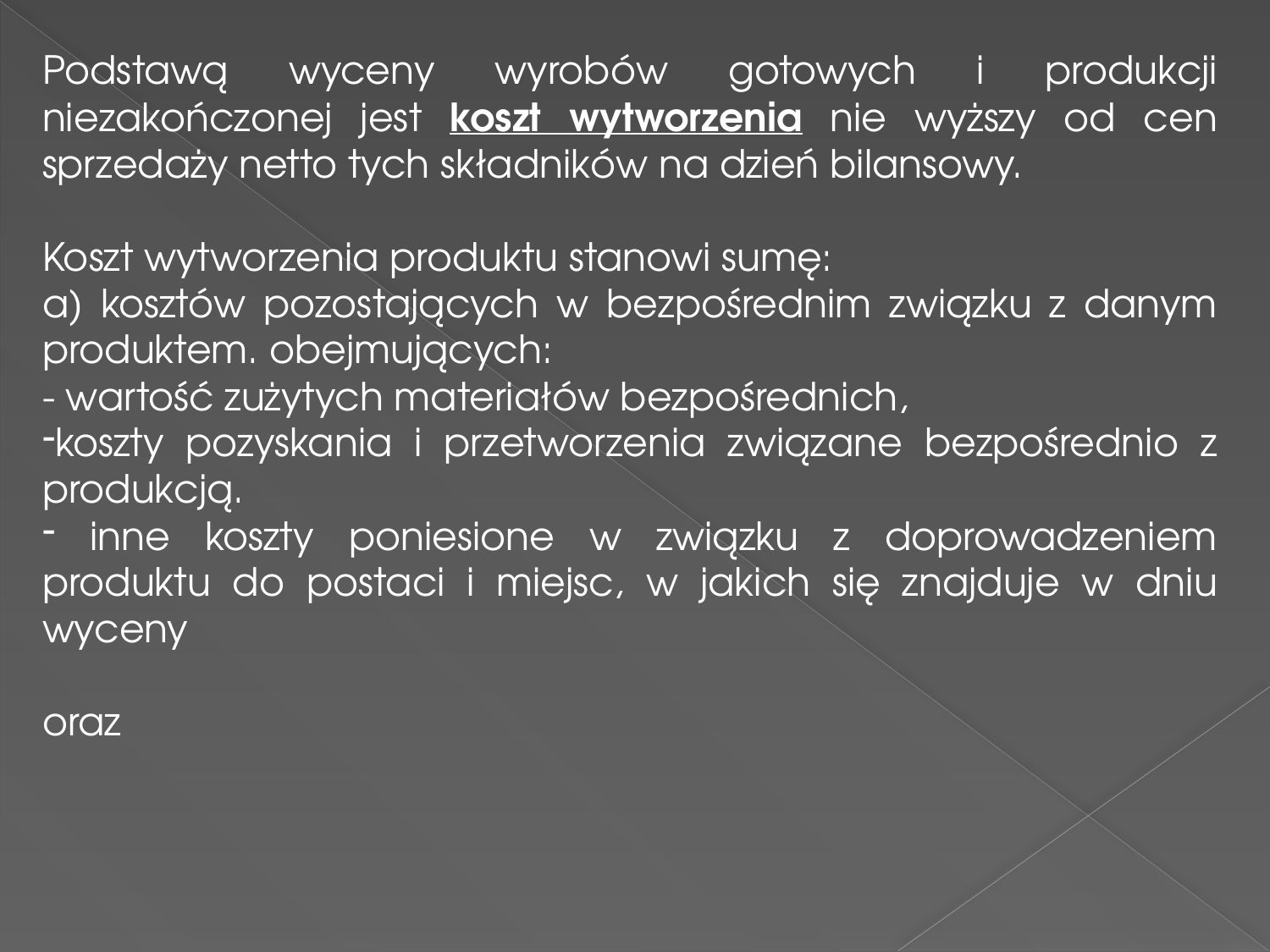

Podstawą wyceny wyrobów gotowych i produkcji niezakończonej jest koszt wytworzenia nie wyższy od cen sprzedaży netto tych składników na dzień bilansowy.

Koszt wytworzenia produktu stanowi sumę:
a) kosztów pozostających w bezpośrednim związku z danym produktem. obejmujących:
- wartość zużytych materiałów bezpośrednich,
koszty pozyskania i przetworzenia związane bezpośrednio z produkcją.
 inne koszty poniesione w związku z doprowadzeniem produktu do postaci i miejsc, w jakich się znajduje w dniu wyceny

oraz